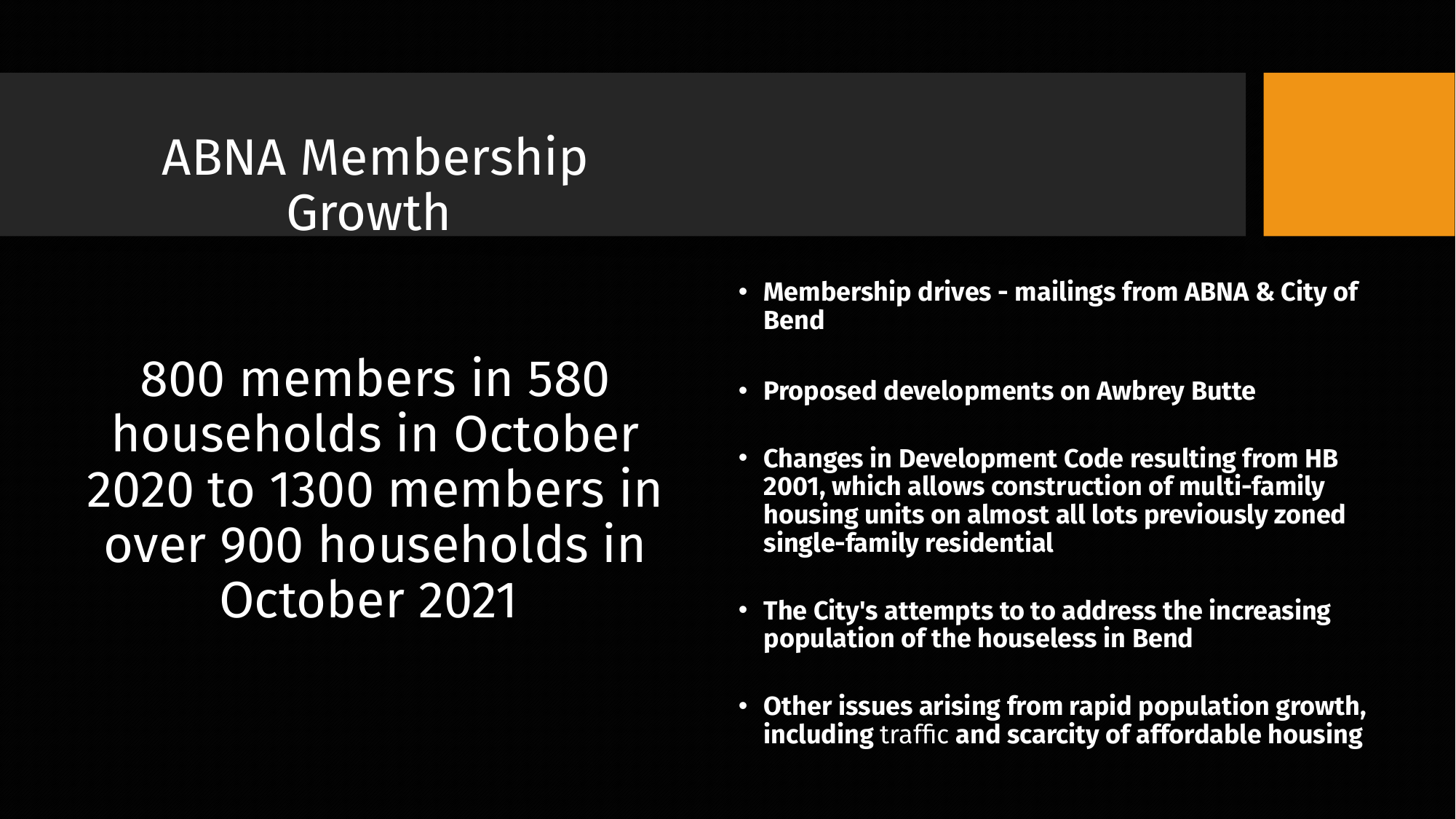

# ABNA Membership Growth 800 members in 580 households in October 2020 to 1300 members in over 900 households in October 2021
Membership drives - mailings from ABNA & City of Bend
Proposed developments on Awbrey Butte
Changes in Development Code resulting from HB 2001, which allows construction of multi-family housing units on almost all lots previously zoned single-family residential
The City's attempts to to address the increasing population of the houseless in Bend
Other issues arising from rapid population growth, including traffic and scarcity of affordable housing